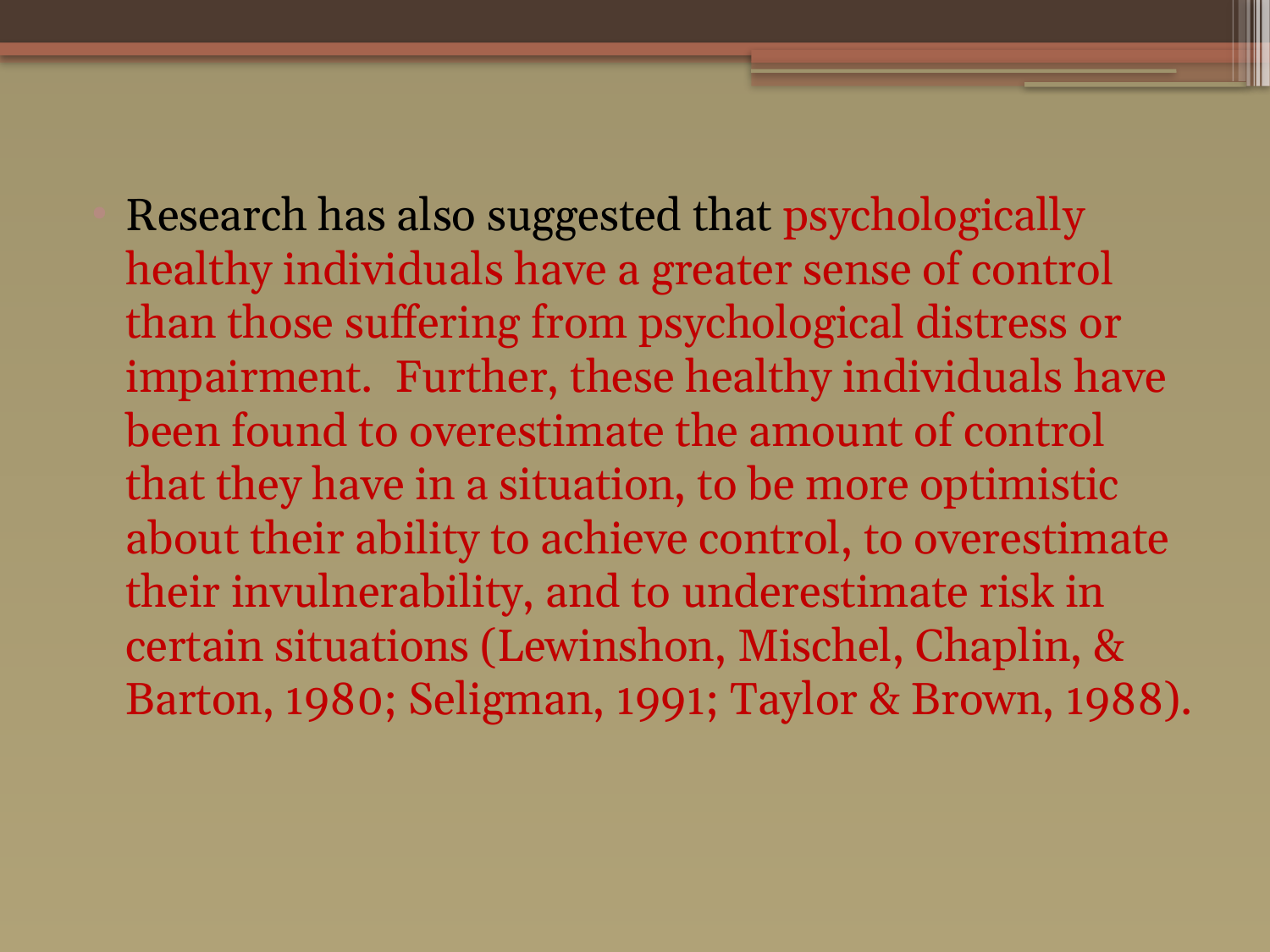

Research has also suggested that psychologically healthy individuals have a greater sense of control than those suffering from psychological distress or impairment.  Further, these healthy individuals have been found to overestimate the amount of control that they have in a situation, to be more optimistic about their ability to achieve control, to overestimate their invulnerability, and to underestimate risk in certain situations (Lewinshon, Mischel, Chaplin, & Barton, 1980; Seligman, 1991; Taylor & Brown, 1988).